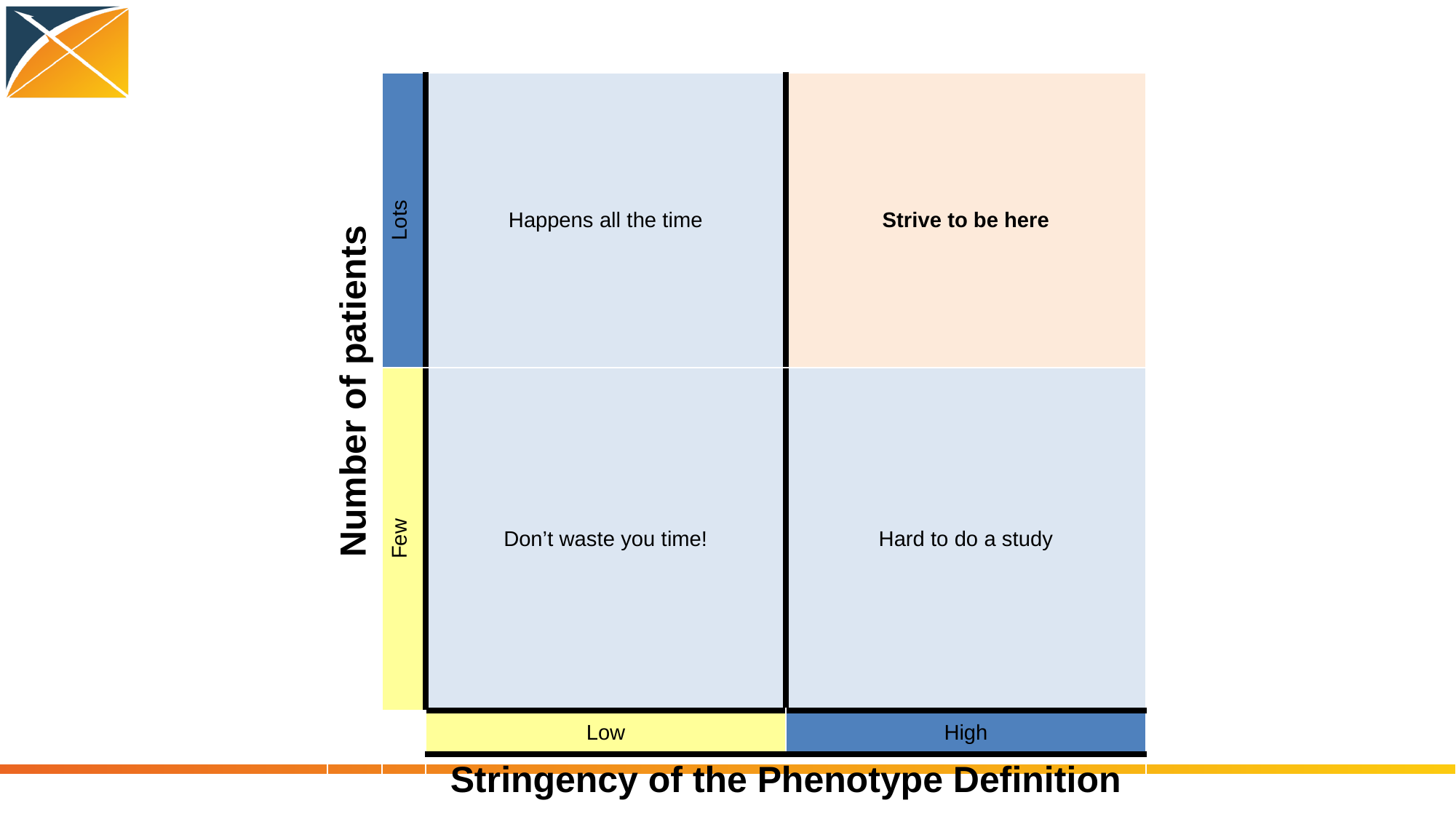

| Number of patients | Lots | Happens all the time | Strive to be here |
| --- | --- | --- | --- |
|  | Few | Don’t waste you time! | Hard to do a study |
|  |  | Low | High |
|  |  | Stringency of the Phenotype Definition |  |